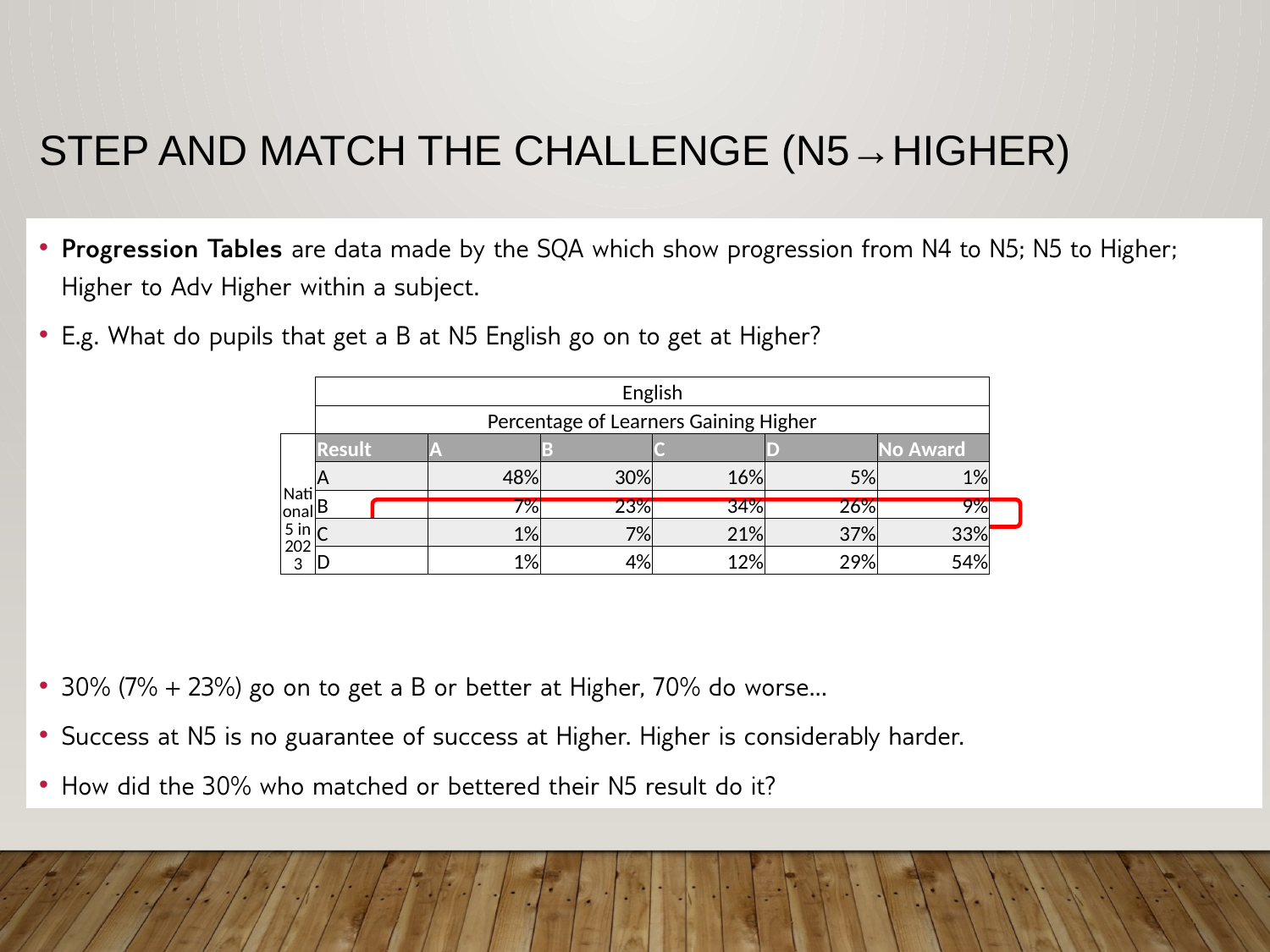

# Step and match the challenge (N5→Higher)
Progression Tables are data made by the SQA which show progression from N4 to N5; N5 to Higher; Higher to Adv Higher within a subject.
E.g. What do pupils that get a B at N5 English go on to get at Higher?

30% (7% + 23%) go on to get a B or better at Higher, 70% do worse...
Success at N5 is no guarantee of success at Higher. Higher is considerably harder.
How did the 30% who matched or bettered their N5 result do it?
|  | English |  |  |  |  |  |
| --- | --- | --- | --- | --- | --- | --- |
|  | Percentage of Learners Gaining Higher |  |  |  |  |  |
| National 5 in 2023 | Result | A | B | C | D | No Award |
|  | A | 48% | 30% | 16% | 5% | 1% |
|  | B | 7% | 23% | 34% | 26% | 9% |
|  | C | 1% | 7% | 21% | 37% | 33% |
|  | D | 1% | 4% | 12% | 29% | 54% |